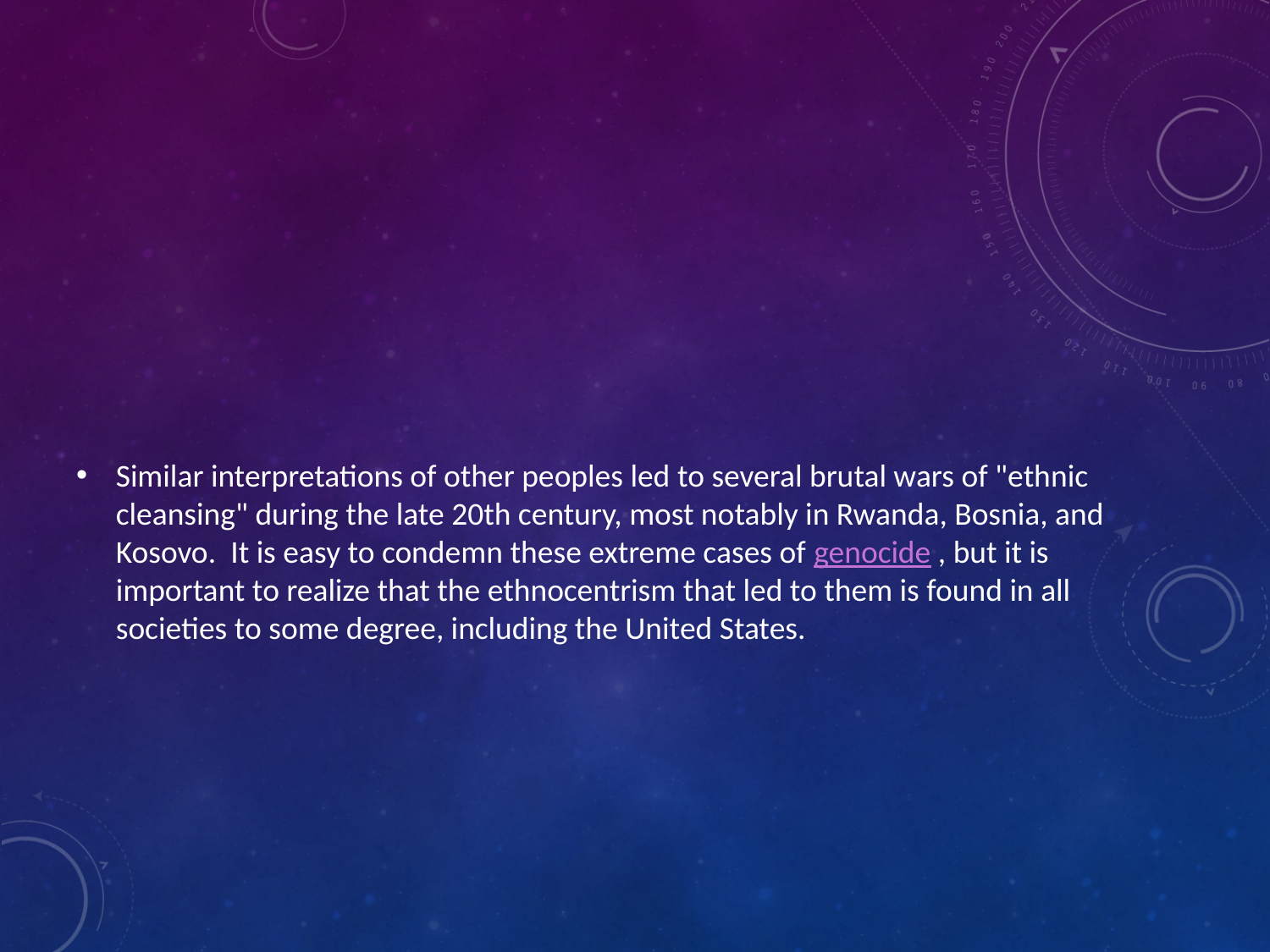

#
Similar interpretations of other peoples led to several brutal wars of "ethnic cleansing" during the late 20th century, most notably in Rwanda, Bosnia, and Kosovo.  It is easy to condemn these extreme cases of genocide , but it is important to realize that the ethnocentrism that led to them is found in all societies to some degree, including the United States.